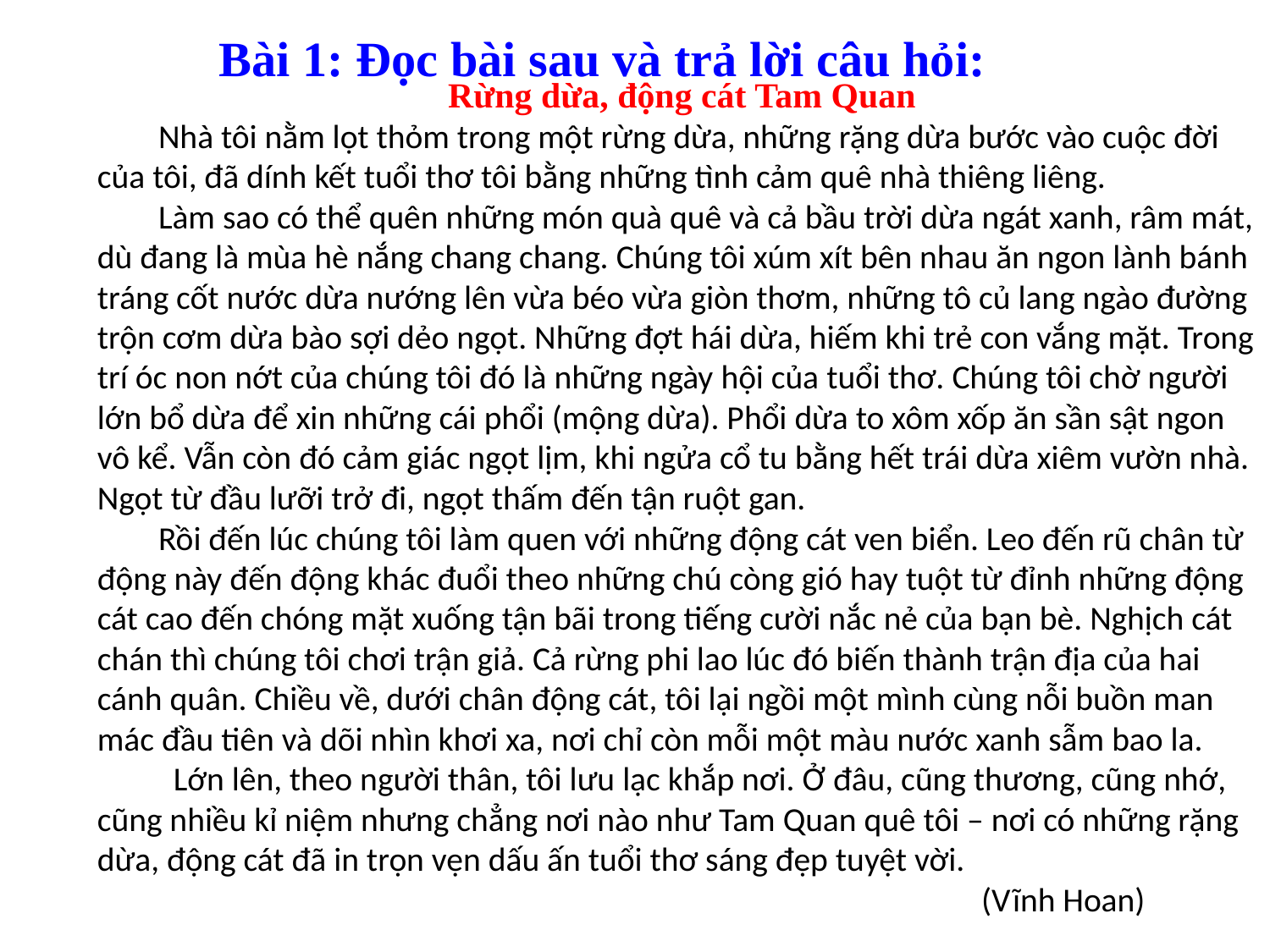

Bài 1: Đọc bài sau và trả lời câu hỏi:
 Rừng dừa, động cát Tam Quan
        Nhà tôi nằm lọt thỏm trong một rừng dừa, những rặng dừa bước vào cuộc đời của tôi, đã dính kết tuổi thơ tôi bằng những tình cảm quê nhà thiêng liêng.
        Làm sao có thể quên những món quà quê và cả bầu trời dừa ngát xanh, râm mát, dù đang là mùa hè nắng chang chang. Chúng tôi xúm xít bên nhau ăn ngon lành bánh tráng cốt nước dừa nướng lên vừa béo vừa giòn thơm, những tô củ lang ngào đường trộn cơm dừa bào sợi dẻo ngọt. Những đợt hái dừa, hiếm khi trẻ con vắng mặt. Trong trí óc non nớt của chúng tôi đó là những ngày hội của tuổi thơ. Chúng tôi chờ người lớn bổ dừa để xin những cái phổi (mộng dừa). Phổi dừa to xôm xốp ăn sần sật ngon vô kể. Vẫn còn đó cảm giác ngọt lịm, khi ngửa cổ tu bằng hết trái dừa xiêm vườn nhà. Ngọt từ đầu lưỡi trở đi, ngọt thấm đến tận ruột gan.
        Rồi đến lúc chúng tôi làm quen với những động cát ven biển. Leo đến rũ chân từ động này đến động khác đuổi theo những chú còng gió hay tuột từ đỉnh những động cát cao đến chóng mặt xuống tận bãi trong tiếng cười nắc nẻ của bạn bè. Nghịch cát chán thì chúng tôi chơi trận giả. Cả rừng phi lao lúc đó biến thành trận địa của hai cánh quân. Chiều về, dưới chân động cát, tôi lại ngồi một mình cùng nỗi buồn man mác đầu tiên và dõi nhìn khơi xa, nơi chỉ còn mỗi một màu nước xanh sẫm bao la.
          Lớn lên, theo người thân, tôi lưu lạc khắp nơi. Ở đâu, cũng thương, cũng nhớ, cũng nhiều kỉ niệm nhưng chẳng nơi nào như Tam Quan quê tôi – nơi có những rặng dừa, động cát đã in trọn vẹn dấu ấn tuổi thơ sáng đẹp tuyệt vời.
                                                                                                                    (Vĩnh Hoan)